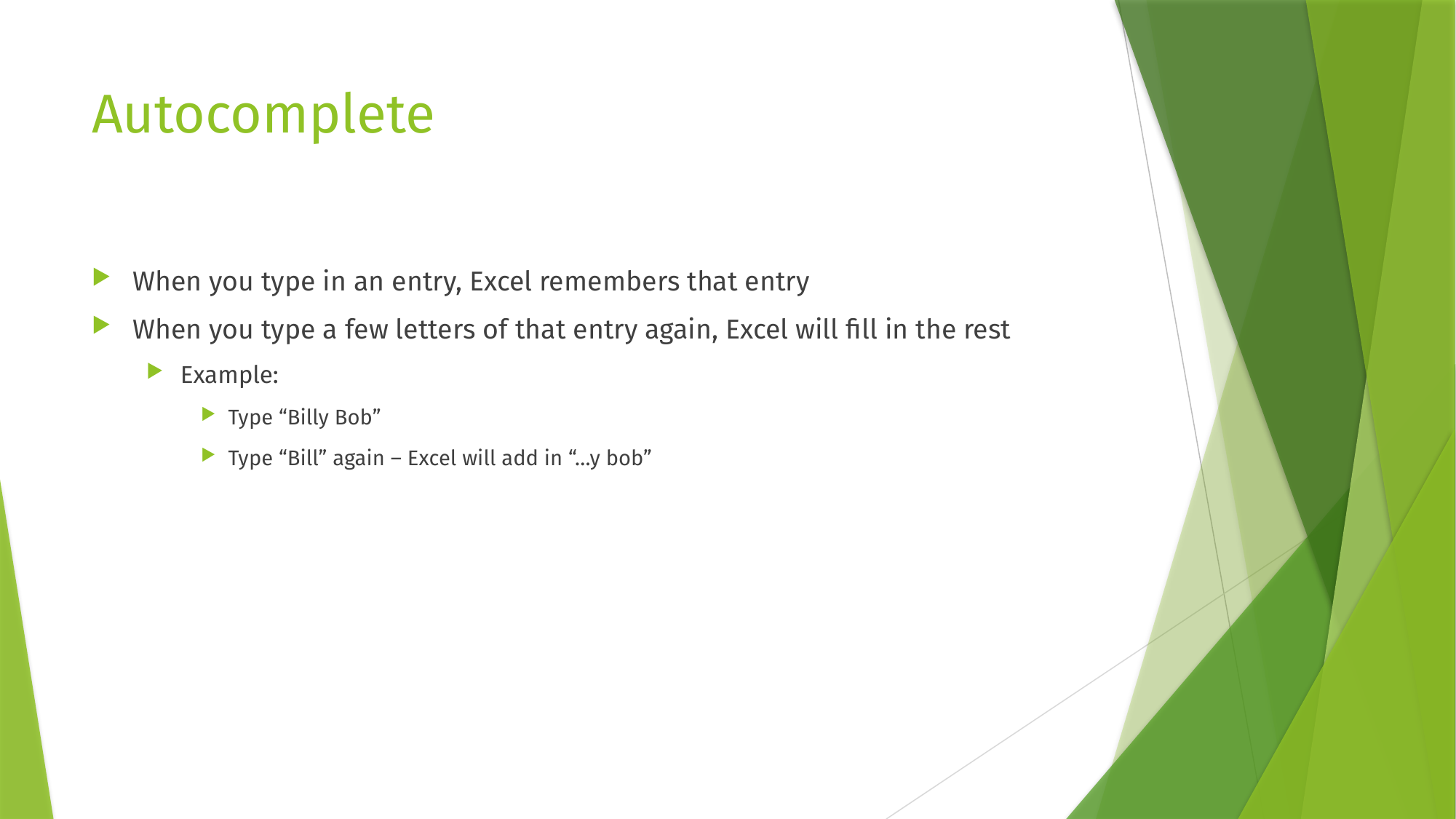

# Autocomplete
When you type in an entry, Excel remembers that entry
When you type a few letters of that entry again, Excel will fill in the rest
Example:
Type “Billy Bob”
Type “Bill” again – Excel will add in “…y bob”